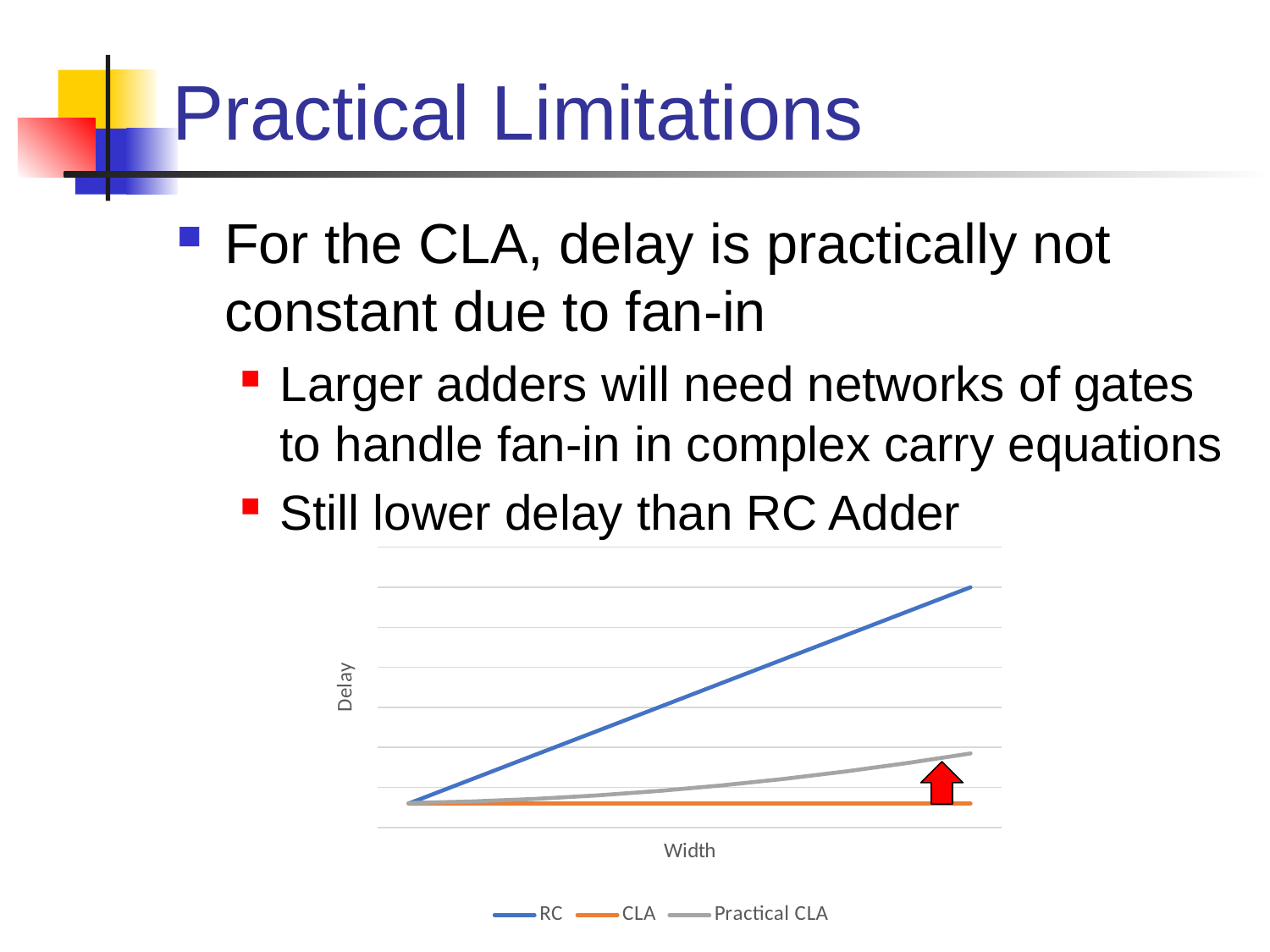

# Practical Limitations
For the CLA, delay is practically not constant due to fan-in
Larger adders will need networks of gates to handle fan-in in complex carry equations
Still lower delay than RC Adder

### Chart

| Category | RC | CLA | Practical CLA |
|---|---|---|---|
| 1 | 3.0 | 3.0 | 3.0625 |
| 2 | 6.0 | 3.0 | 3.25 |
| 3 | 9.0 | 3.0 | 3.5625 |
| 4 | 12.0 | 3.0 | 4.0 |
| 5 | 15.0 | 3.0 | 4.5625 |
| 6 | 18.0 | 3.0 | 5.25 |
| 7 | 21.0 | 3.0 | 6.0625 |
| 8 | 24.0 | 3.0 | 7.0 |
| 9 | 27.0 | 3.0 | 8.0625 |
| 10 | 30.0 | 3.0 | 9.25 |